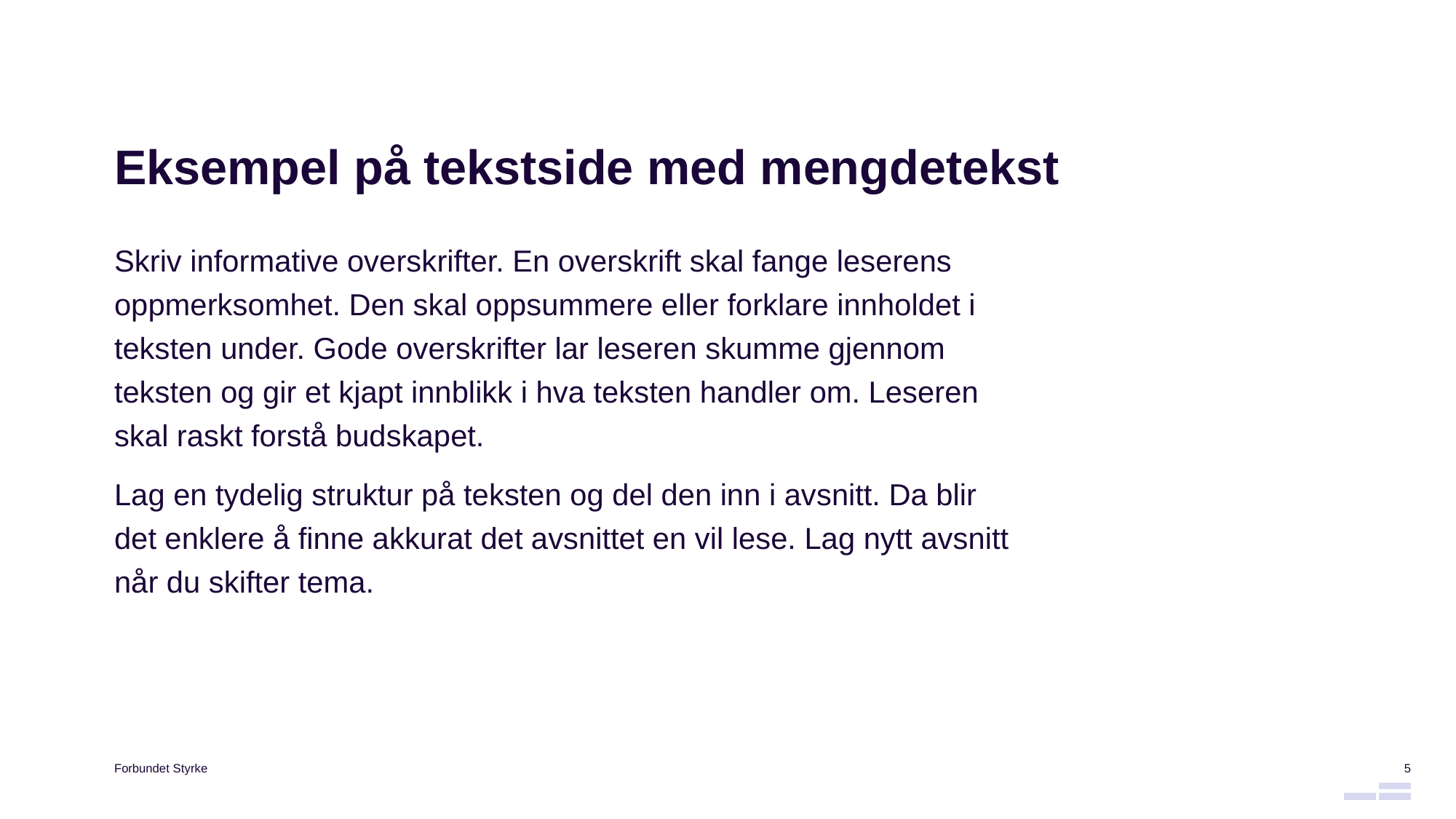

# Eksempel på tekstside med mengdetekst
Skriv informative overskrifter. En overskrift skal fange leserens oppmerksomhet. Den skal oppsummere eller forklare innholdet i teksten under. Gode overskrifter lar leseren skumme gjennom teksten og gir et kjapt innblikk i hva teksten handler om. Leseren skal raskt forstå budskapet.
Lag en tydelig struktur på teksten og del den inn i avsnitt. Da blir det enklere å finne akkurat det avsnittet en vil lese. Lag nytt avsnitt når du skifter tema.

5